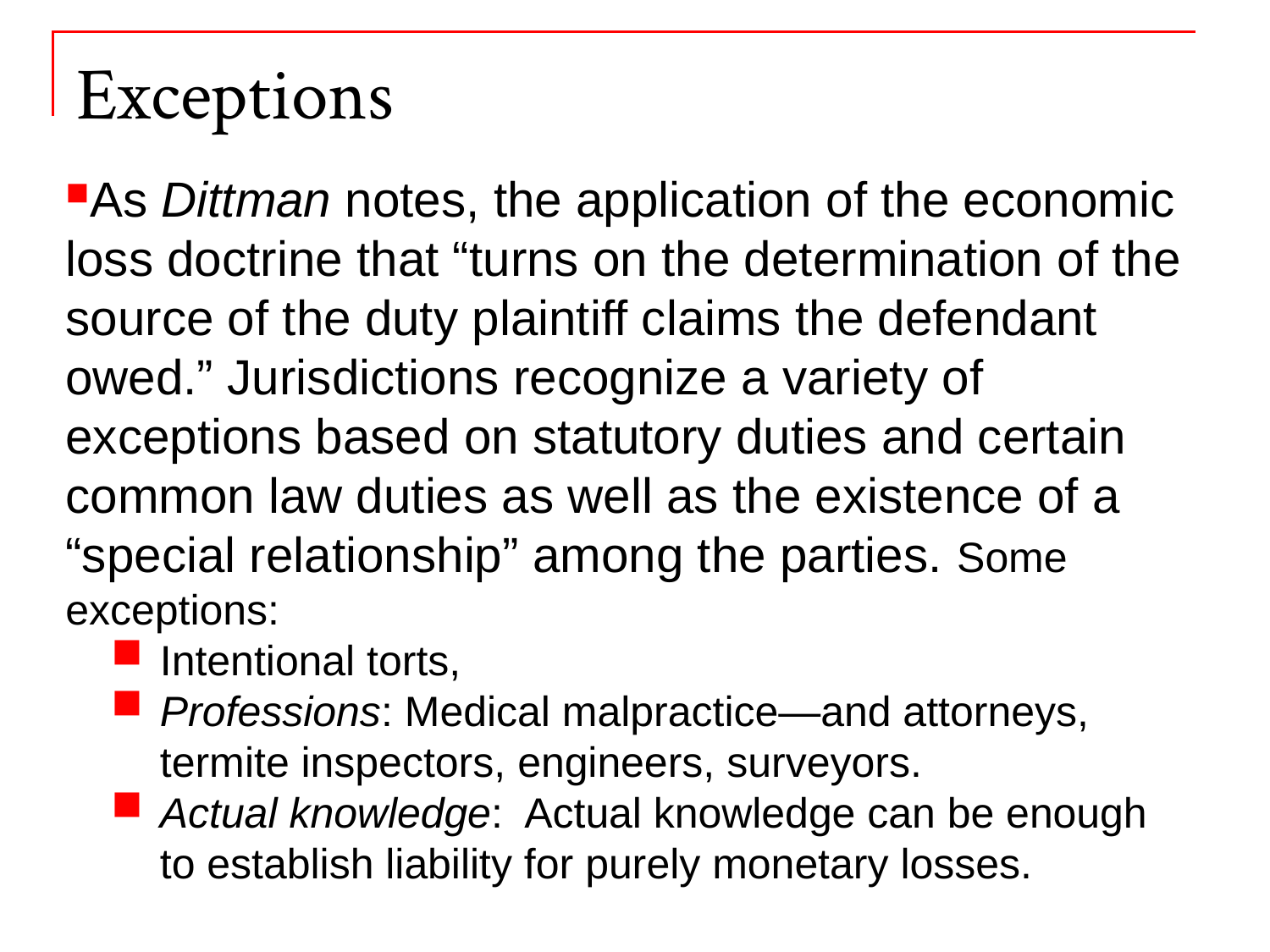

# Exceptions
As Dittman notes, the application of the economic loss doctrine that “turns on the determination of the source of the duty plaintiff claims the defendant owed.” Jurisdictions recognize a variety of exceptions based on statutory duties and certain common law duties as well as the existence of a “special relationship” among the parties. Some exceptions:
Intentional torts,
Professions: Medical malpractice—and attorneys, termite inspectors, engineers, surveyors.
Actual knowledge:  Actual knowledge can be enough to establish liability for purely monetary losses.